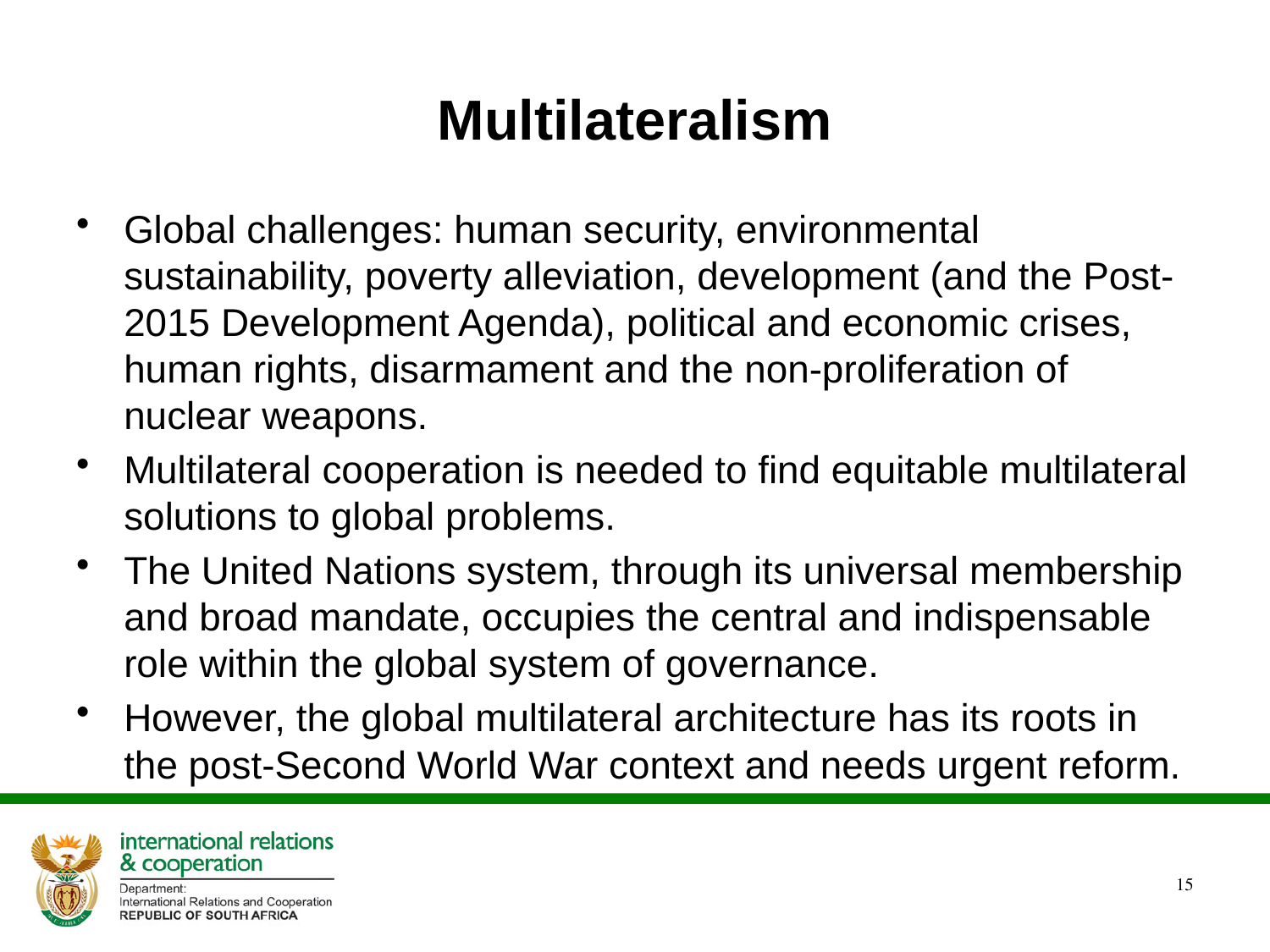

# Multilateralism
Global challenges: human security, environmental sustainability, poverty alleviation, development (and the Post-2015 Development Agenda), political and economic crises, human rights, disarmament and the non-proliferation of nuclear weapons.
Multilateral cooperation is needed to find equitable multilateral solutions to global problems.
The United Nations system, through its universal membership and broad mandate, occupies the central and indispensable role within the global system of governance.
However, the global multilateral architecture has its roots in the post-Second World War context and needs urgent reform.

15